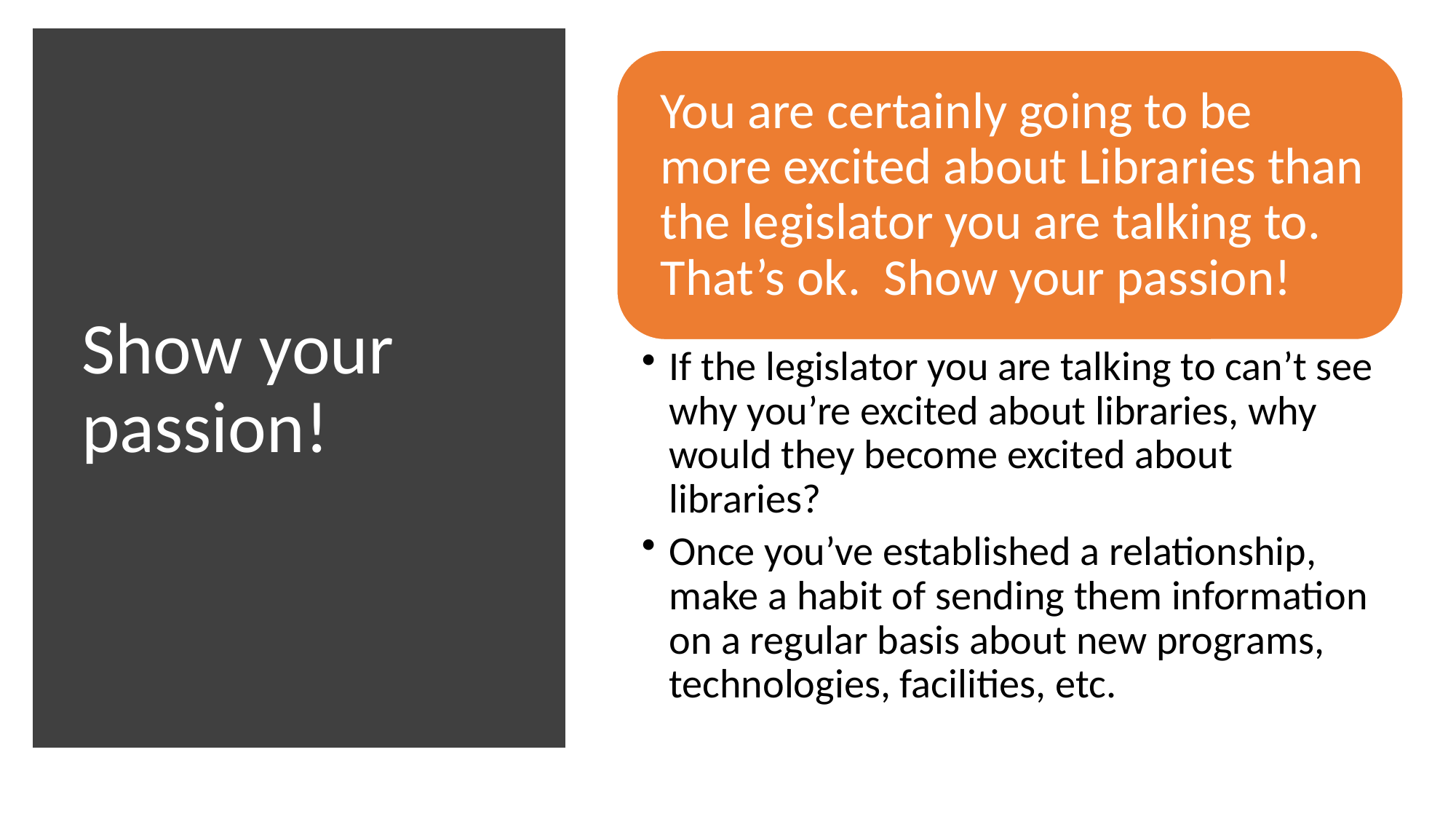

You are certainly going to be more excited about Libraries than the legislator you are talking to.  That’s ok.  Show your passion!
If the legislator you are talking to can’t see why you’re excited about libraries, why would they become excited about libraries?
Once you’ve established a relationship, make a habit of sending them information on a regular basis about new programs, technologies, facilities, etc.
# Show your passion!